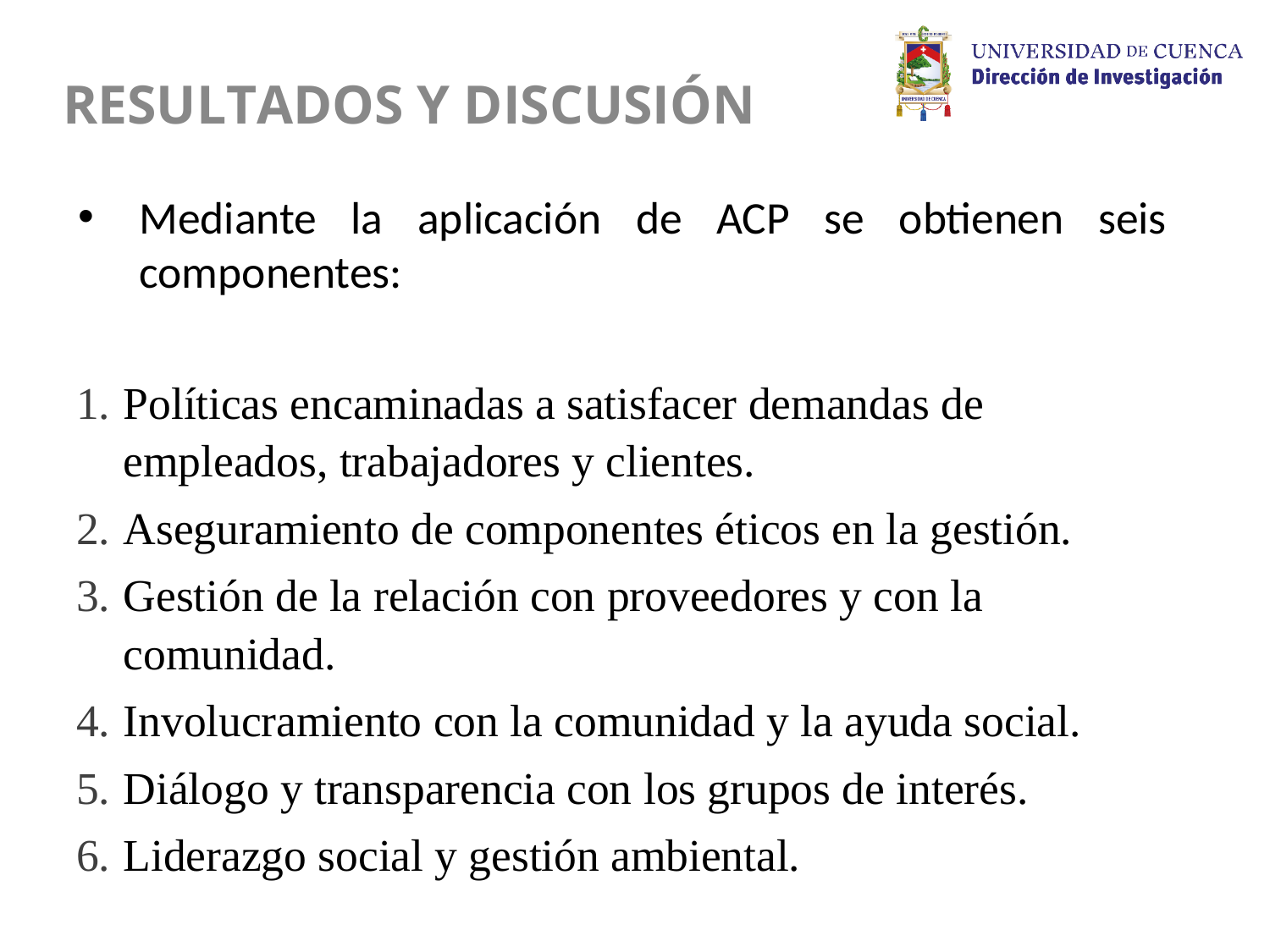

# RESULTADOS Y DISCUSIÓN
Mediante la aplicación de ACP se obtienen seis componentes:

Políticas encaminadas a satisfacer demandas de empleados, trabajadores y clientes.
Aseguramiento de componentes éticos en la gestión.
Gestión de la relación con proveedores y con la comunidad.
Involucramiento con la comunidad y la ayuda social.
Diálogo y transparencia con los grupos de interés.
Liderazgo social y gestión ambiental.